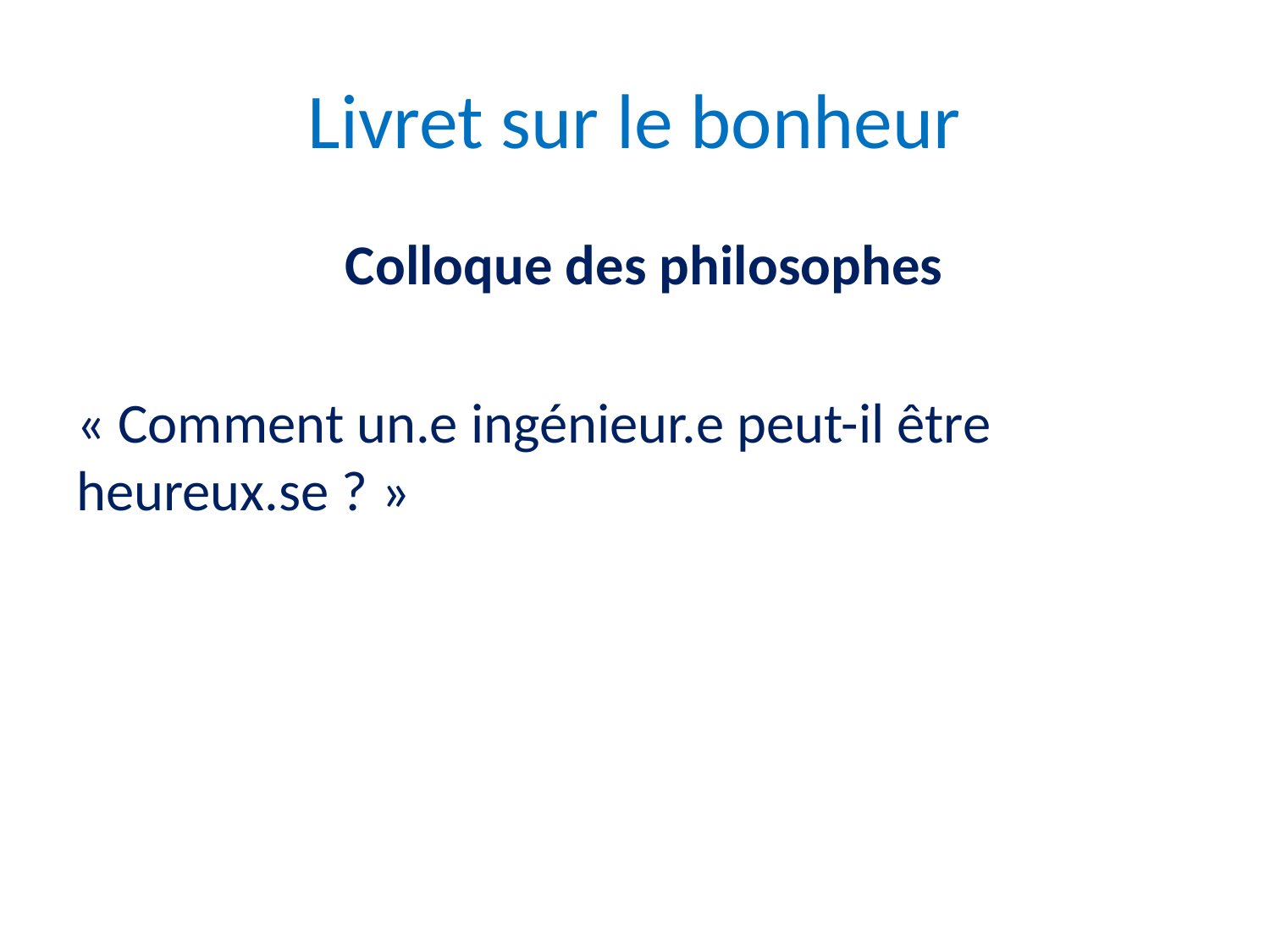

# Livret sur le bonheur
Colloque des philosophes

« Comment un.e ingénieur.e peut-il être heureux.se ? »